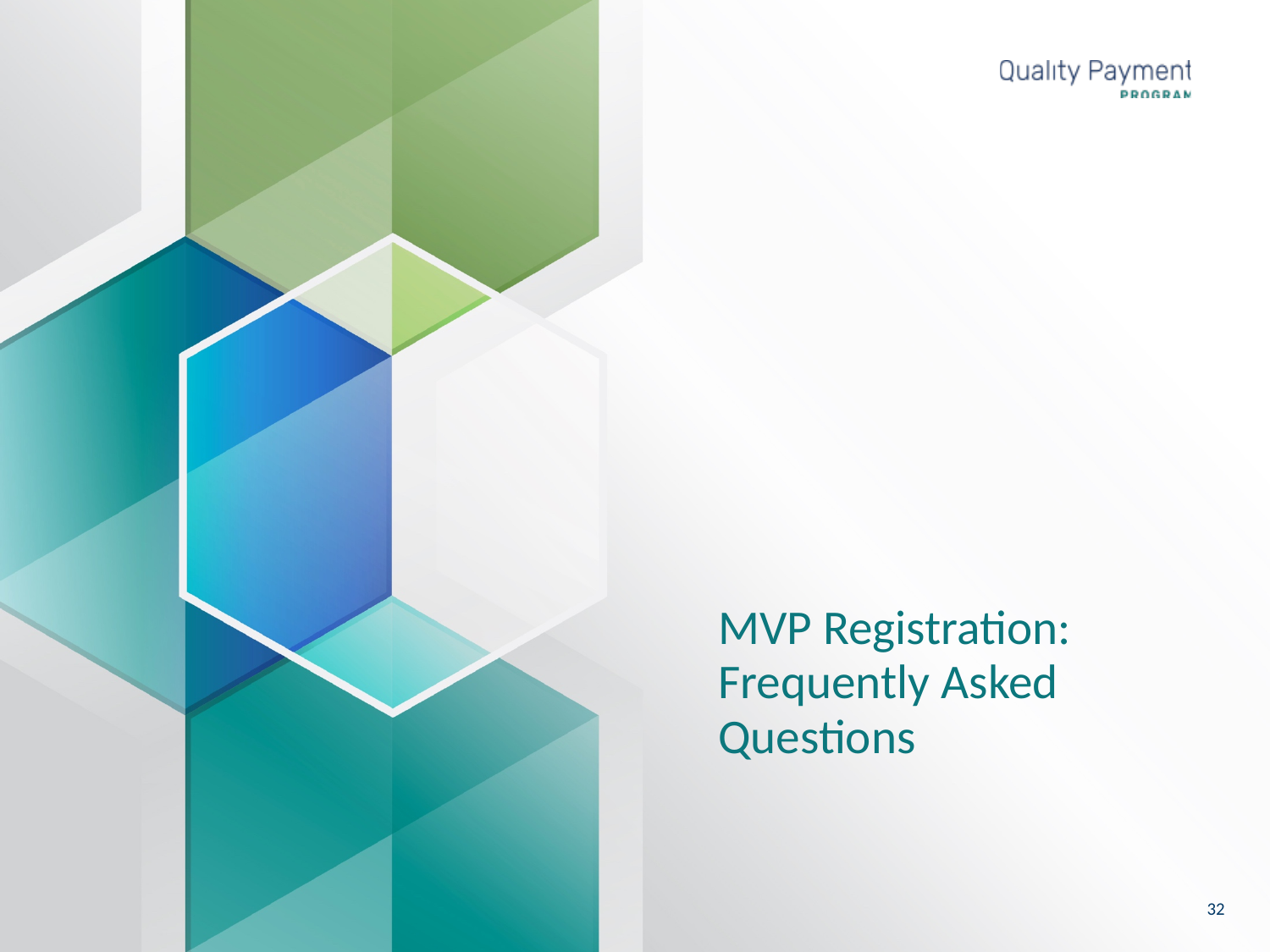

# MVP Registration: Frequently Asked Questions
32